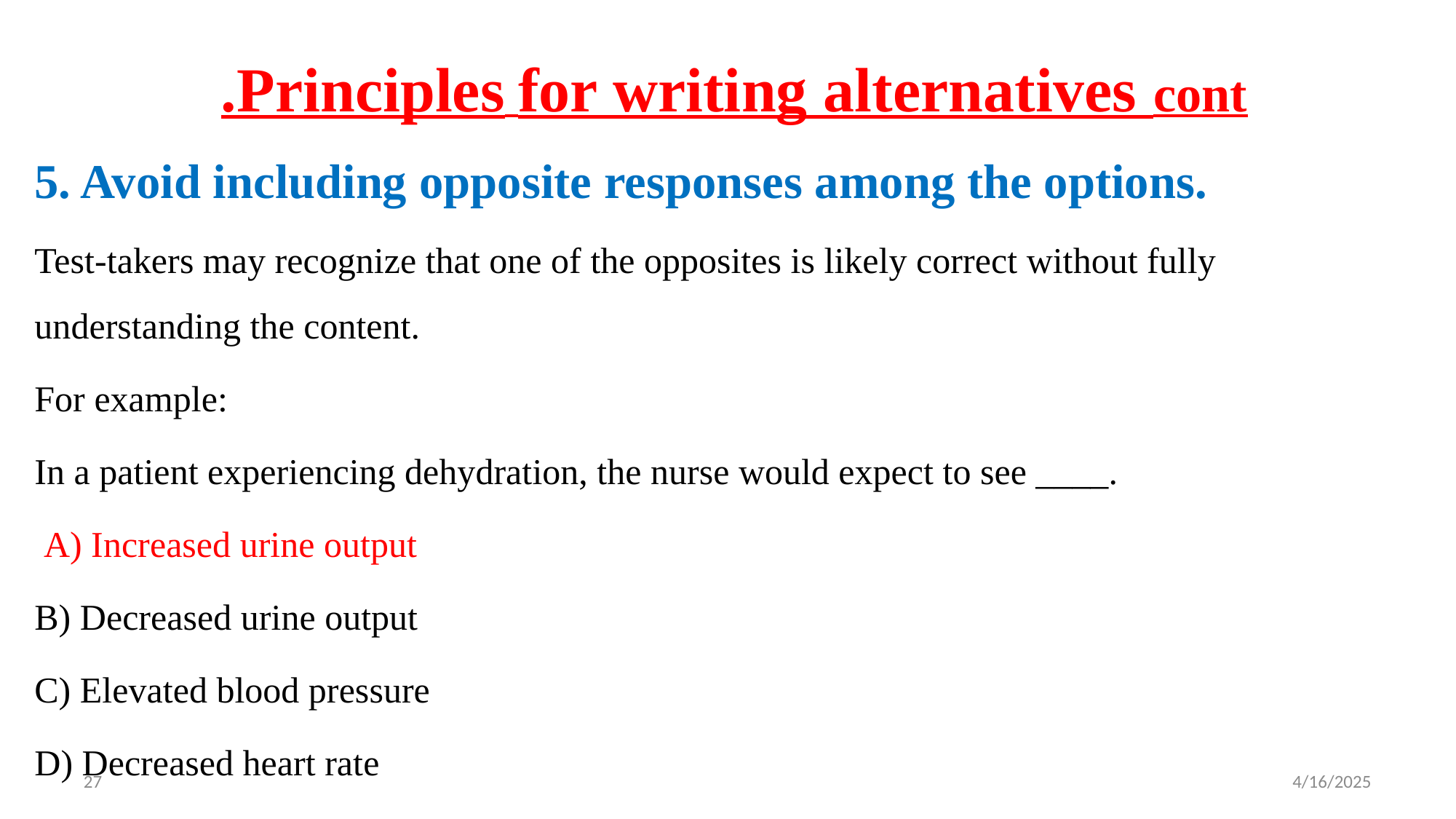

# Principles for writing alternatives cont.
5. Avoid including opposite responses among the options.
Test-takers may recognize that one of the opposites is likely correct without fully understanding the content.
For example:
In a patient experiencing dehydration, the nurse would expect to see ____.
 A) Increased urine output
B) Decreased urine output
C) Elevated blood pressure
D) Decreased heart rate
27
4/16/2025